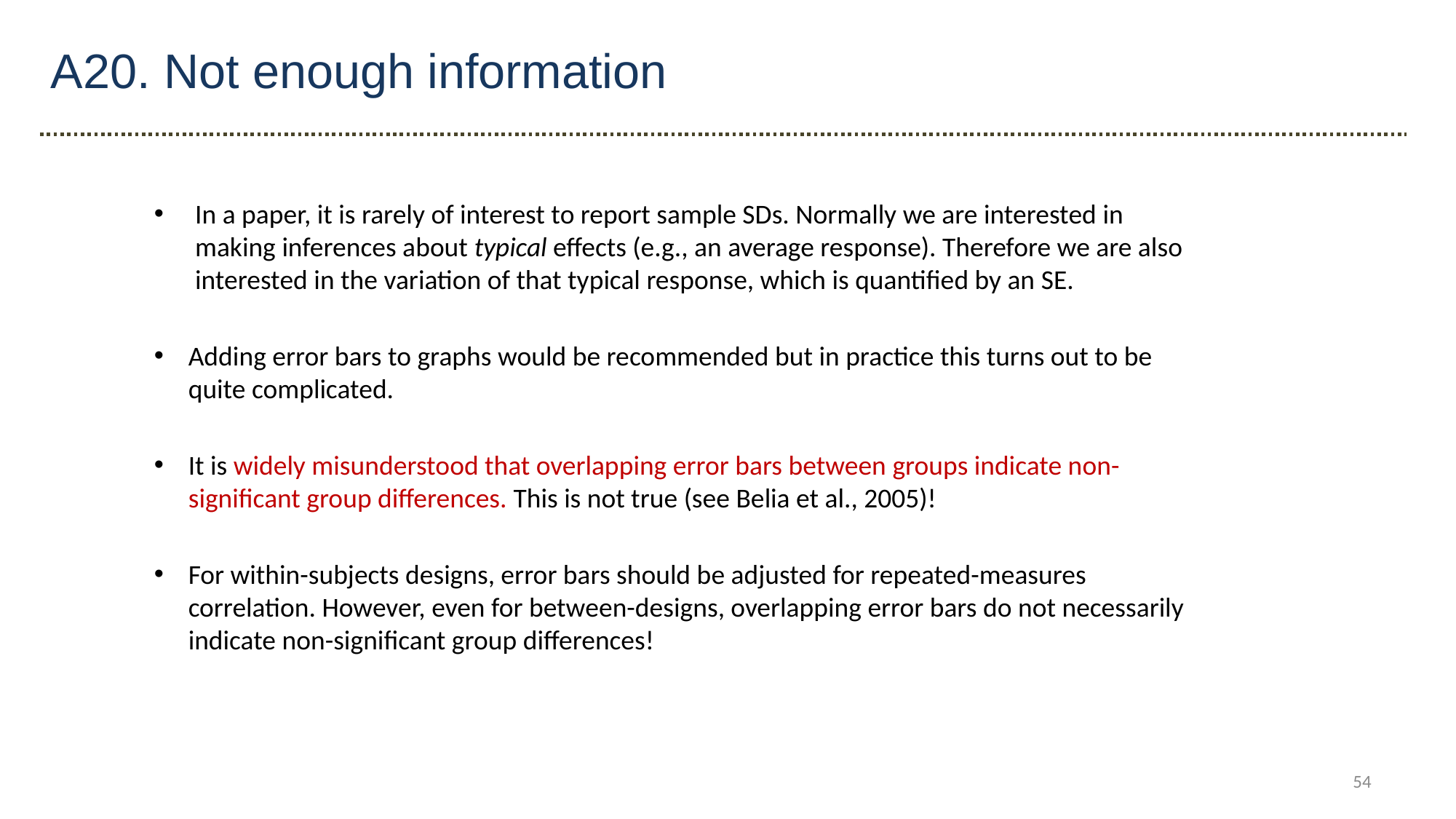

A20. Not enough information
In a paper, it is rarely of interest to report sample SDs. Normally we are interested in making inferences about typical effects (e.g., an average response). Therefore we are also interested in the variation of that typical response, which is quantified by an SE.

Adding error bars to graphs would be recommended but in practice this turns out to be quite complicated.

It is widely misunderstood that overlapping error bars between groups indicate non-significant group differences. This is not true (see Belia et al., 2005)!

For within-subjects designs, error bars should be adjusted for repeated-measures correlation. However, even for between-designs, overlapping error bars do not necessarily indicate non-significant group differences!

54